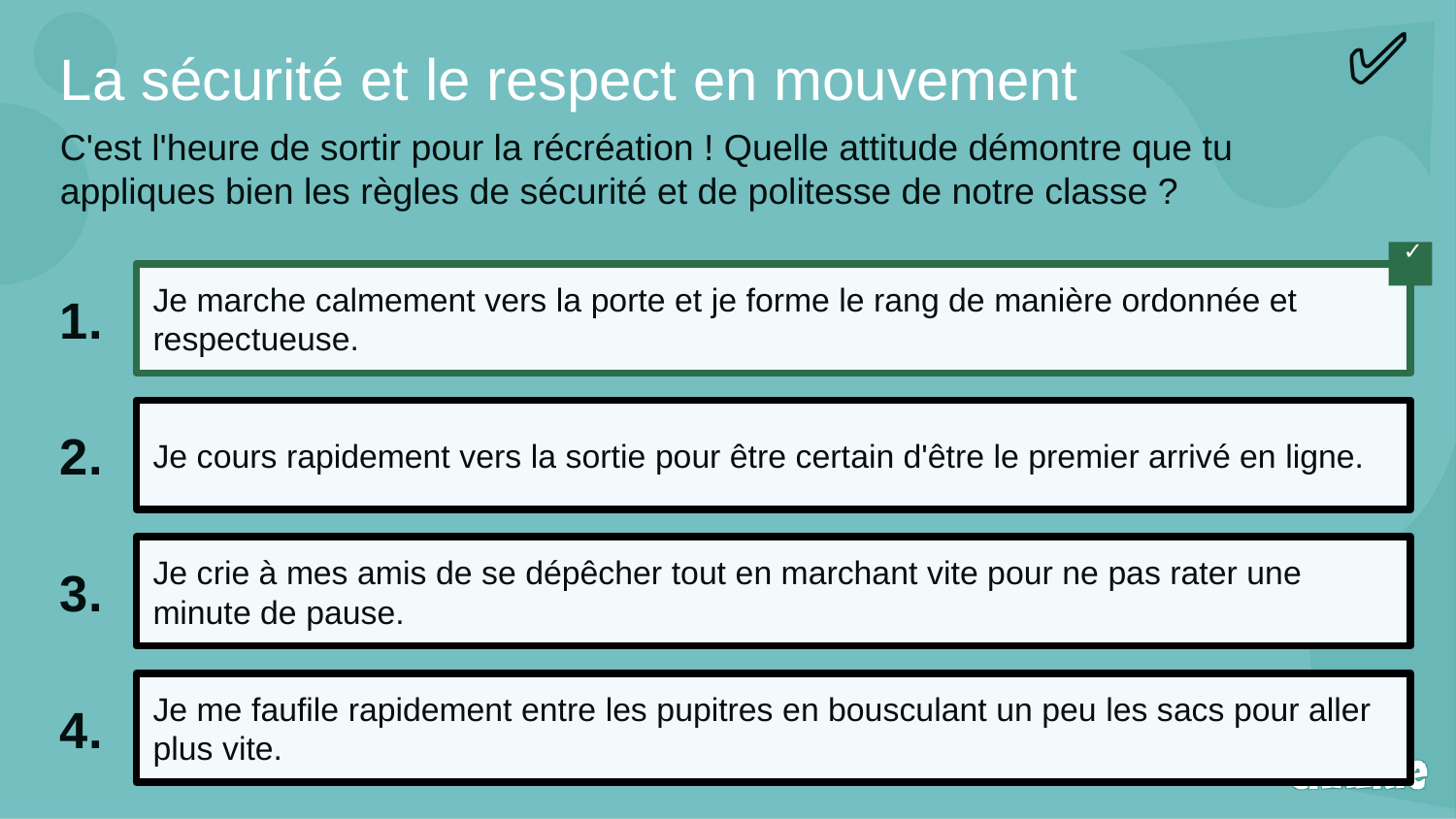

La sécurité et le respect en mouvement
✅​
C'est l'heure de sortir pour la récréation ! Quelle attitude démontre que tu appliques bien les règles de sécurité et de politesse de notre classe ?
✓​
1.
Je marche calmement vers la porte et je forme le rang de manière ordonnée et respectueuse.
2.
Je cours rapidement vers la sortie pour être certain d'être le premier arrivé en ligne.
3.
Je crie à mes amis de se dépêcher tout en marchant vite pour ne pas rater une minute de pause.
4.
Je me faufile rapidement entre les pupitres en bousculant un peu les sacs pour aller plus vite.